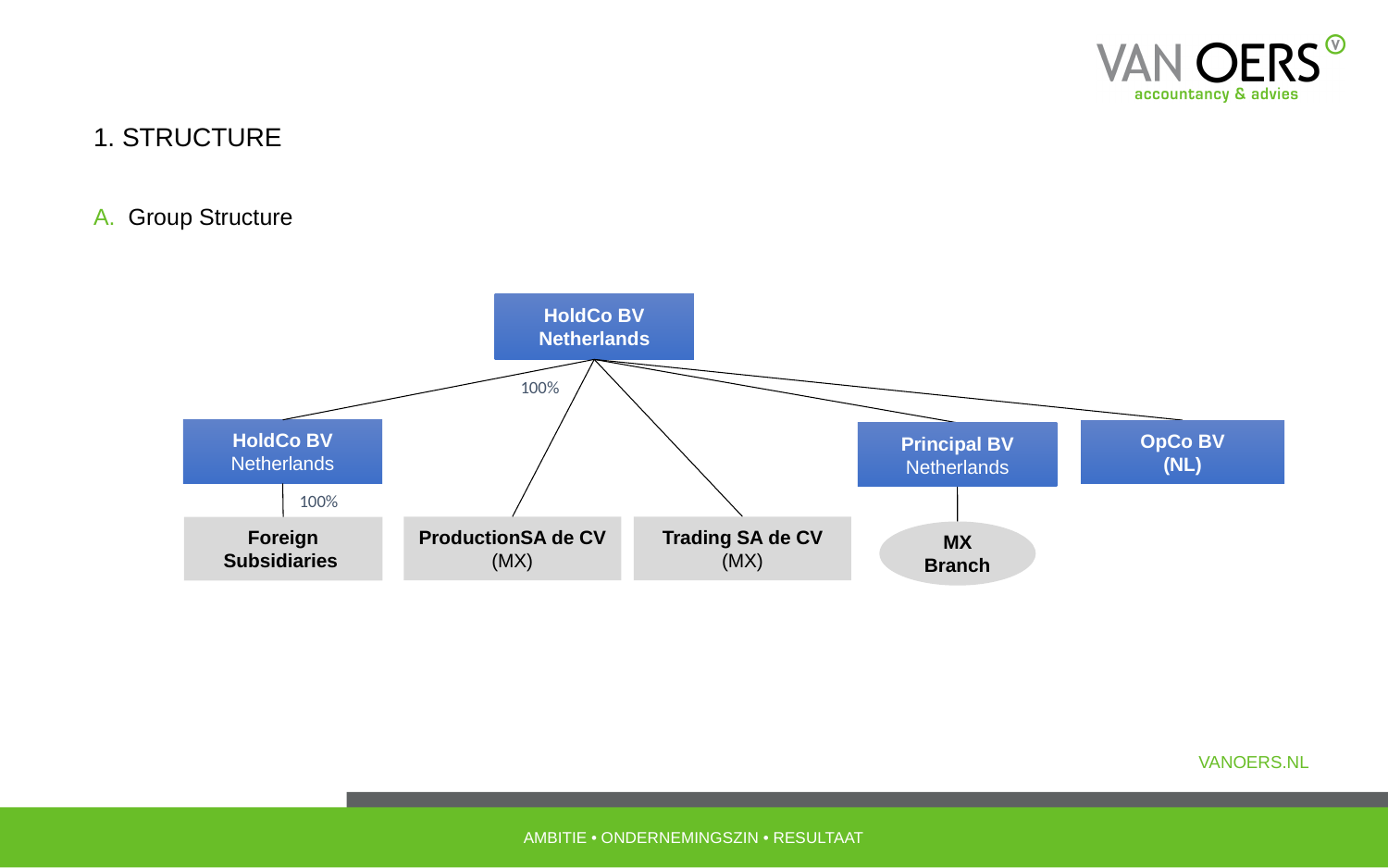

1. Structure
Group Structure

HoldCo BV
Netherlands
100%
HoldCo BV Netherlands
OpCo BV
(NL)
Principal BV Netherlands
100%
ProductionSA de CV
(MX)
Trading SA de CV
(MX)

Foreign Subsidiaries

MX Branch